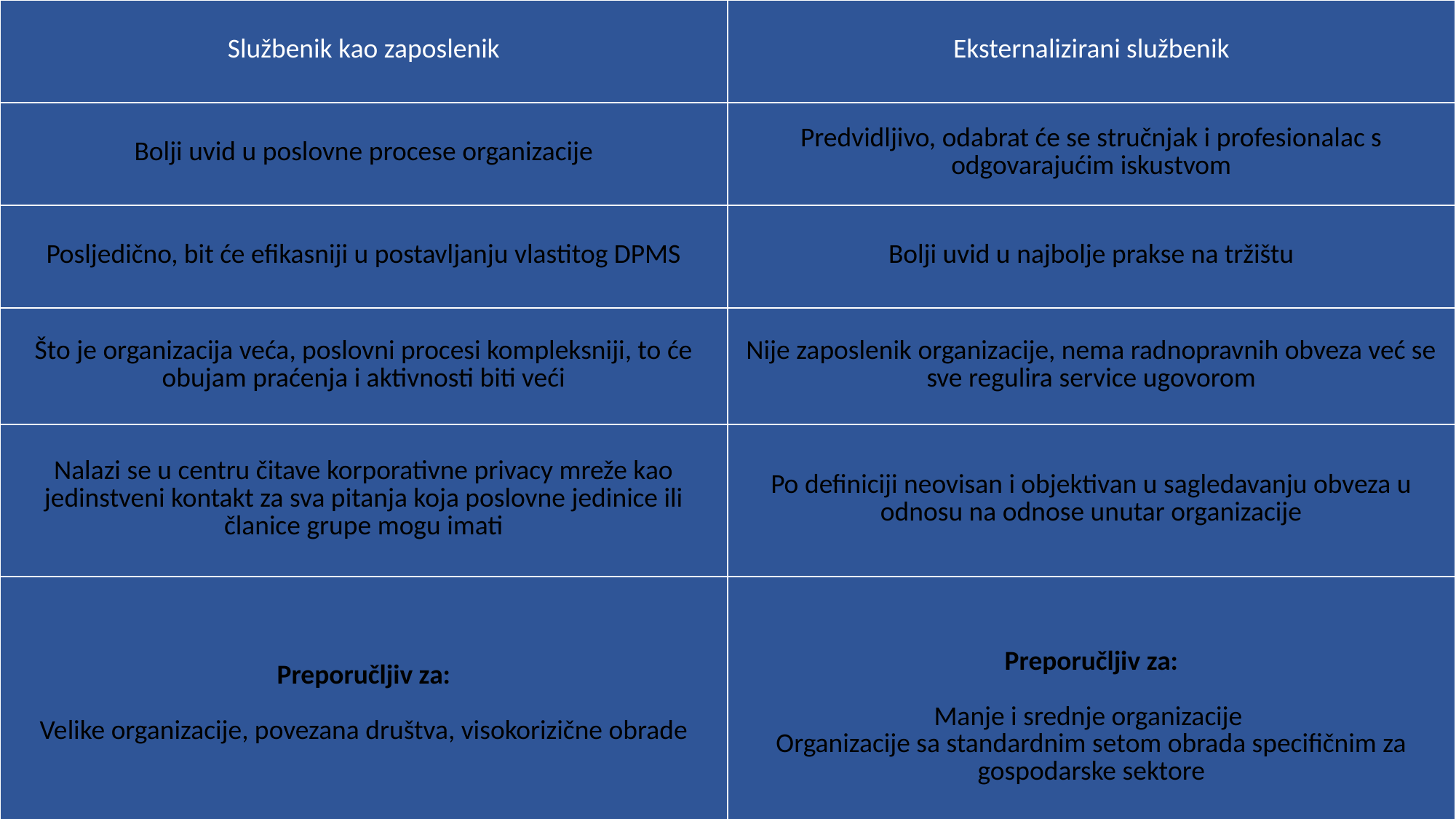

| Službenik kao zaposlenik | Eksternalizirani službenik |
| --- | --- |
| Bolji uvid u poslovne procese organizacije | Predvidljivo, odabrat će se stručnjak i profesionalac s odgovarajućim iskustvom |
| Posljedično, bit će efikasniji u postavljanju vlastitog DPMS | Bolji uvid u najbolje prakse na tržištu |
| Što je organizacija veća, poslovni procesi kompleksniji, to će obujam praćenja i aktivnosti biti veći | Nije zaposlenik organizacije, nema radnopravnih obveza već se sve regulira service ugovorom |
| Nalazi se u centru čitave korporativne privacy mreže kao jedinstveni kontakt za sva pitanja koja poslovne jedinice ili članice grupe mogu imati | Po definiciji neovisan i objektivan u sagledavanju obveza u odnosu na odnose unutar organizacije |
| Preporučljiv za: Velike organizacije, povezana društva, visokorizične obrade | Preporučljiv za: Manje i srednje organizacije Organizacije sa standardnim setom obrada specifičnim za gospodarske sektore |
#